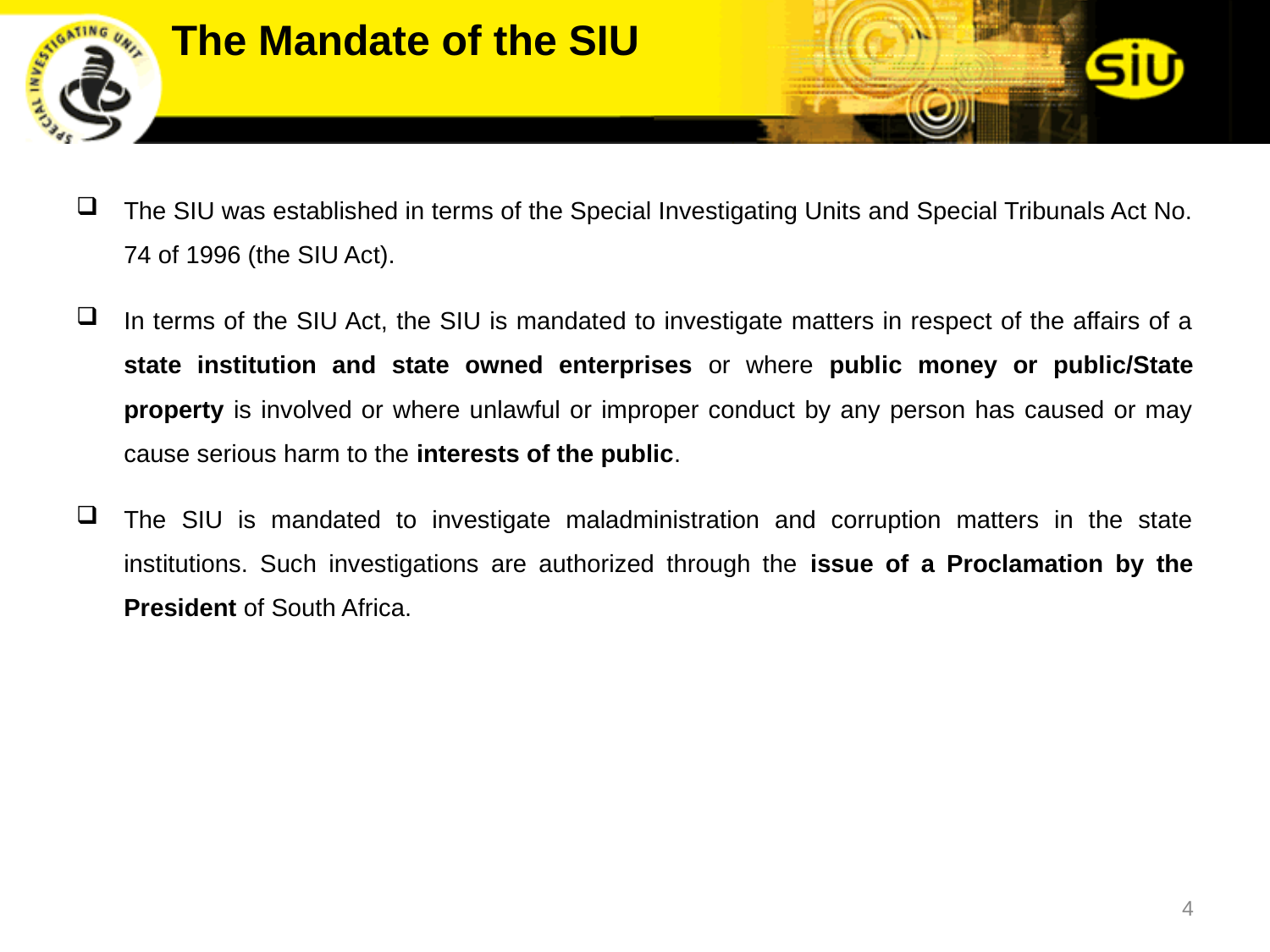

The Mandate of the SIU

The SIU was established in terms of the Special Investigating Units and Special Tribunals Act No. 74 of 1996 (the SIU Act).
In terms of the SIU Act, the SIU is mandated to investigate matters in respect of the affairs of a state institution and state owned enterprises or where public money or public/State property is involved or where unlawful or improper conduct by any person has caused or may cause serious harm to the interests of the public.
The SIU is mandated to investigate maladministration and corruption matters in the state institutions. Such investigations are authorized through the issue of a Proclamation by the President of South Africa.

4